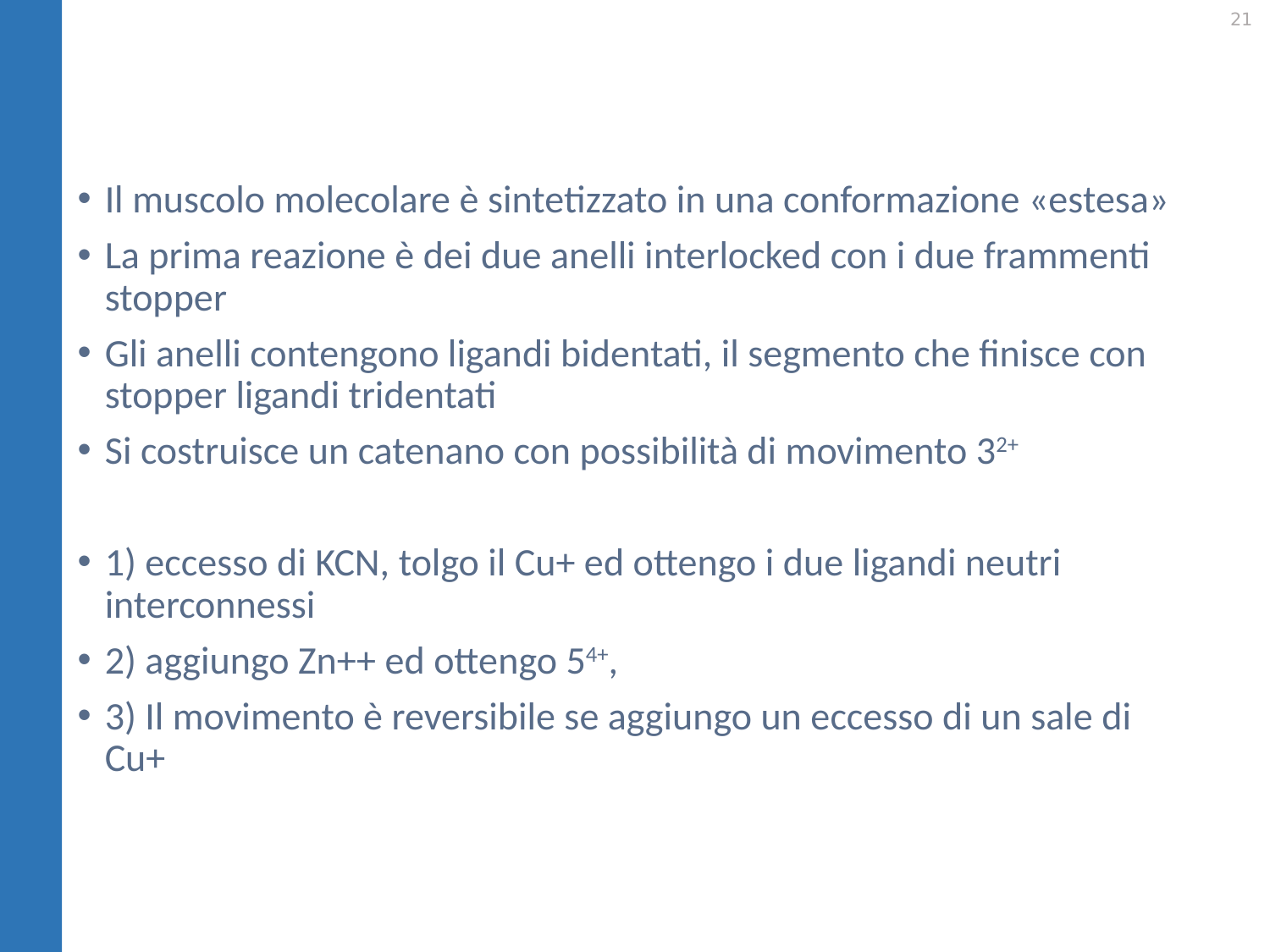

#
Il muscolo molecolare è sintetizzato in una conformazione «estesa»
La prima reazione è dei due anelli interlocked con i due frammenti stopper
Gli anelli contengono ligandi bidentati, il segmento che finisce con stopper ligandi tridentati
Si costruisce un catenano con possibilità di movimento 32+

1) eccesso di KCN, tolgo il Cu+ ed ottengo i due ligandi neutri interconnessi
2) aggiungo Zn++ ed ottengo 54+,
3) Il movimento è reversibile se aggiungo un eccesso di un sale di Cu+